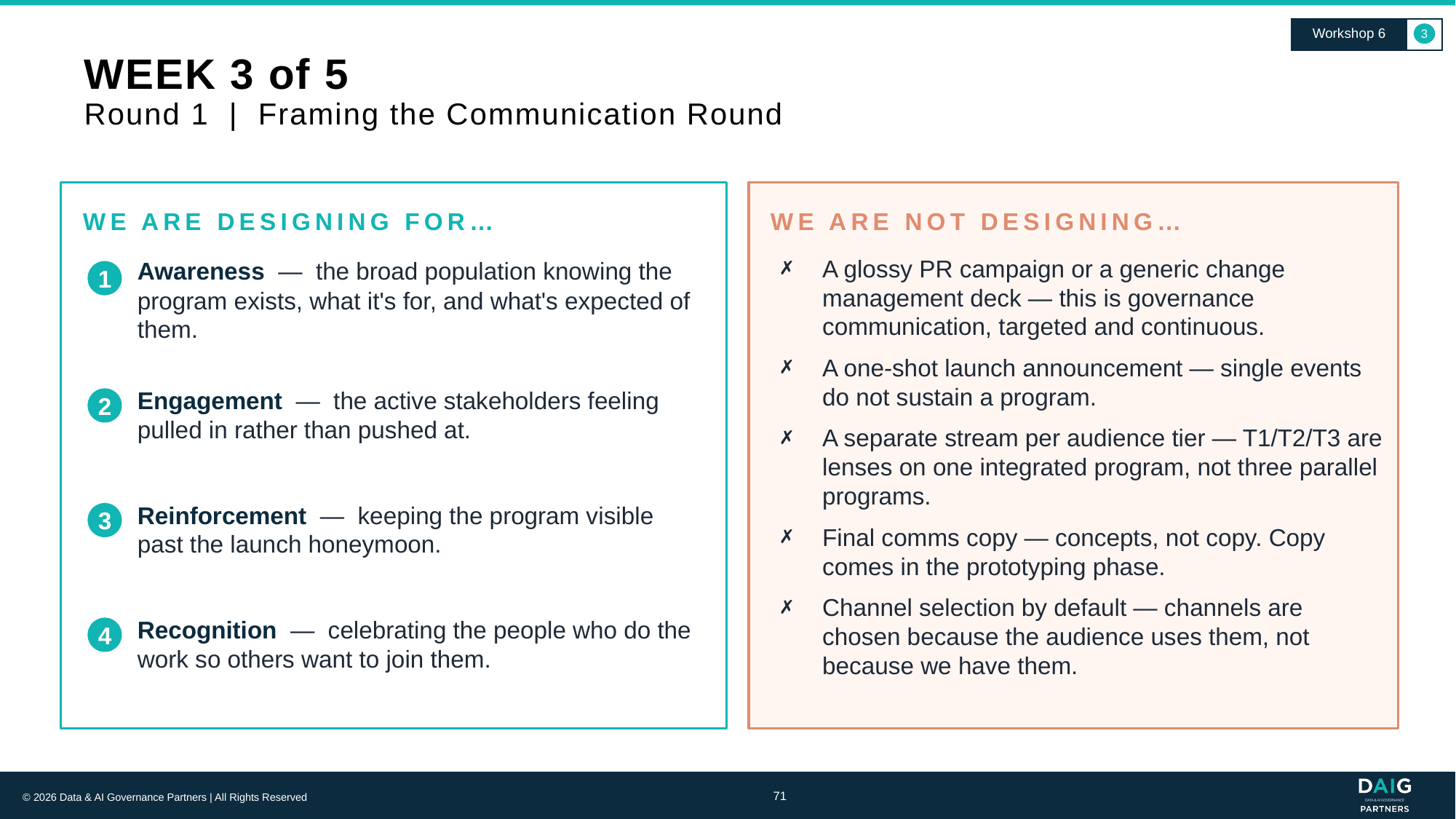

Workshop 6

3
# WEEK 3 of 5 Round 1  |  Framing the Communication Round

WE ARE DESIGNING FOR…
WE ARE NOT DESIGNING…
Awareness  —  the broad population knowing the program exists, what it's for, and what's expected of them.
A glossy PR campaign or a generic change management deck — this is governance communication, targeted and continuous.
A one-shot launch announcement — single events do not sustain a program.
A separate stream per audience tier — T1/T2/T3 are lenses on one integrated program, not three parallel programs.
Final comms copy — concepts, not copy. Copy comes in the prototyping phase.
Channel selection by default — channels are chosen because the audience uses them, not because we have them.

1
Engagement  —  the active stakeholders feeling pulled in rather than pushed at.

2
Reinforcement  —  keeping the program visible past the launch honeymoon.

3
Recognition  —  celebrating the people who do the work so others want to join them.

4
71
© 2026 Data & AI Governance Partners | All Rights Reserved